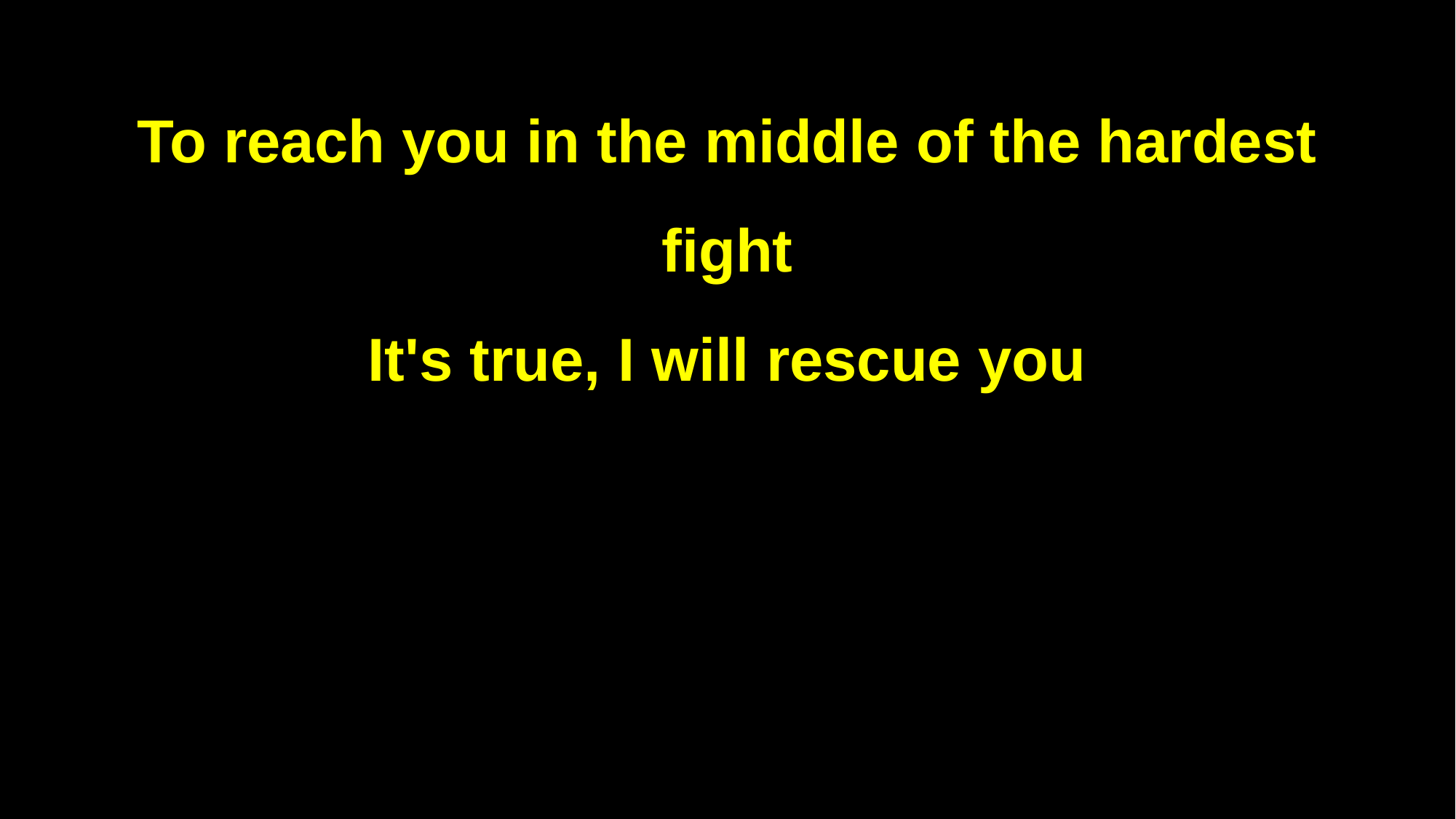

To reach you in the middle of the hardest fight
It's true, I will rescue you